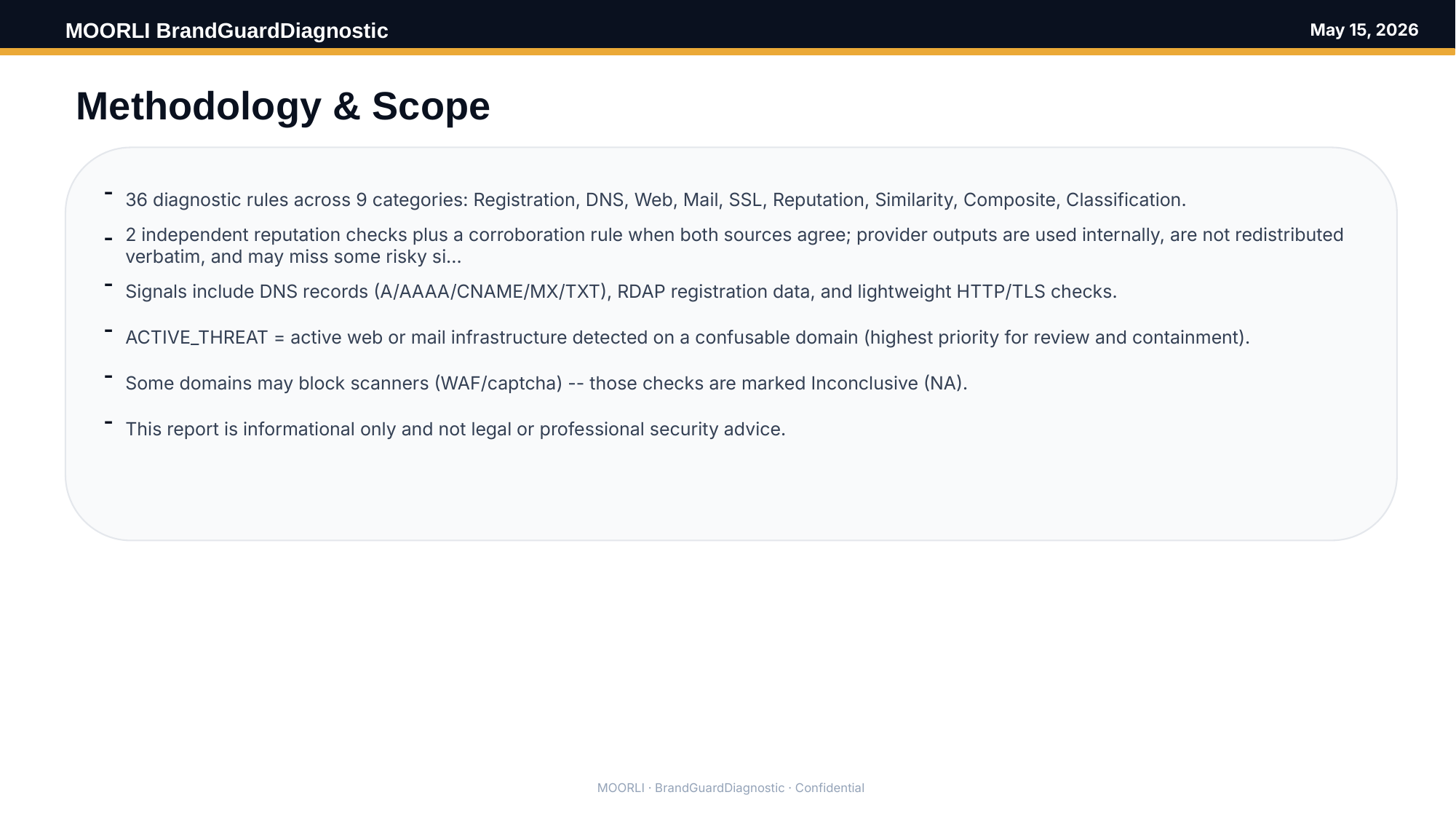

MOORLI BrandGuardDiagnostic
May 15, 2026

Methodology & Scope

-
36 diagnostic rules across 9 categories: Registration, DNS, Web, Mail, SSL, Reputation, Similarity, Composite, Classification.
-
2 independent reputation checks plus a corroboration rule when both sources agree; provider outputs are used internally, are not redistributed verbatim, and may miss some risky si...
-
Signals include DNS records (A/AAAA/CNAME/MX/TXT), RDAP registration data, and lightweight HTTP/TLS checks.
-
ACTIVE_THREAT = active web or mail infrastructure detected on a confusable domain (highest priority for review and containment).
-
Some domains may block scanners (WAF/captcha) -- those checks are marked Inconclusive (NA).
-
This report is informational only and not legal or professional security advice.
MOORLI · BrandGuardDiagnostic · Confidential